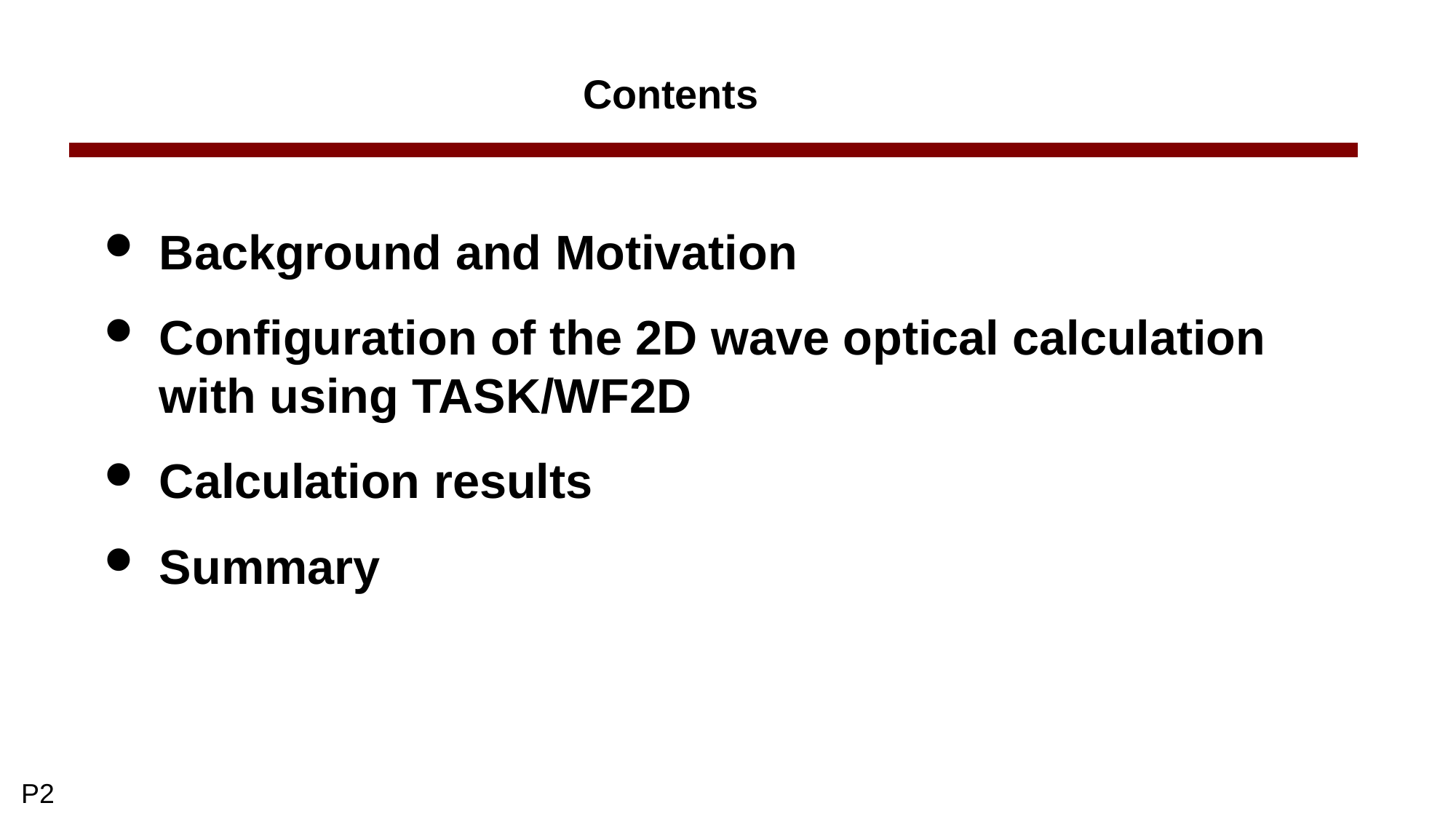

# Contents
Background and Motivation
Configuration of the 2D wave optical calculation with using TASK/WF2D
Calculation results
Summary
P2